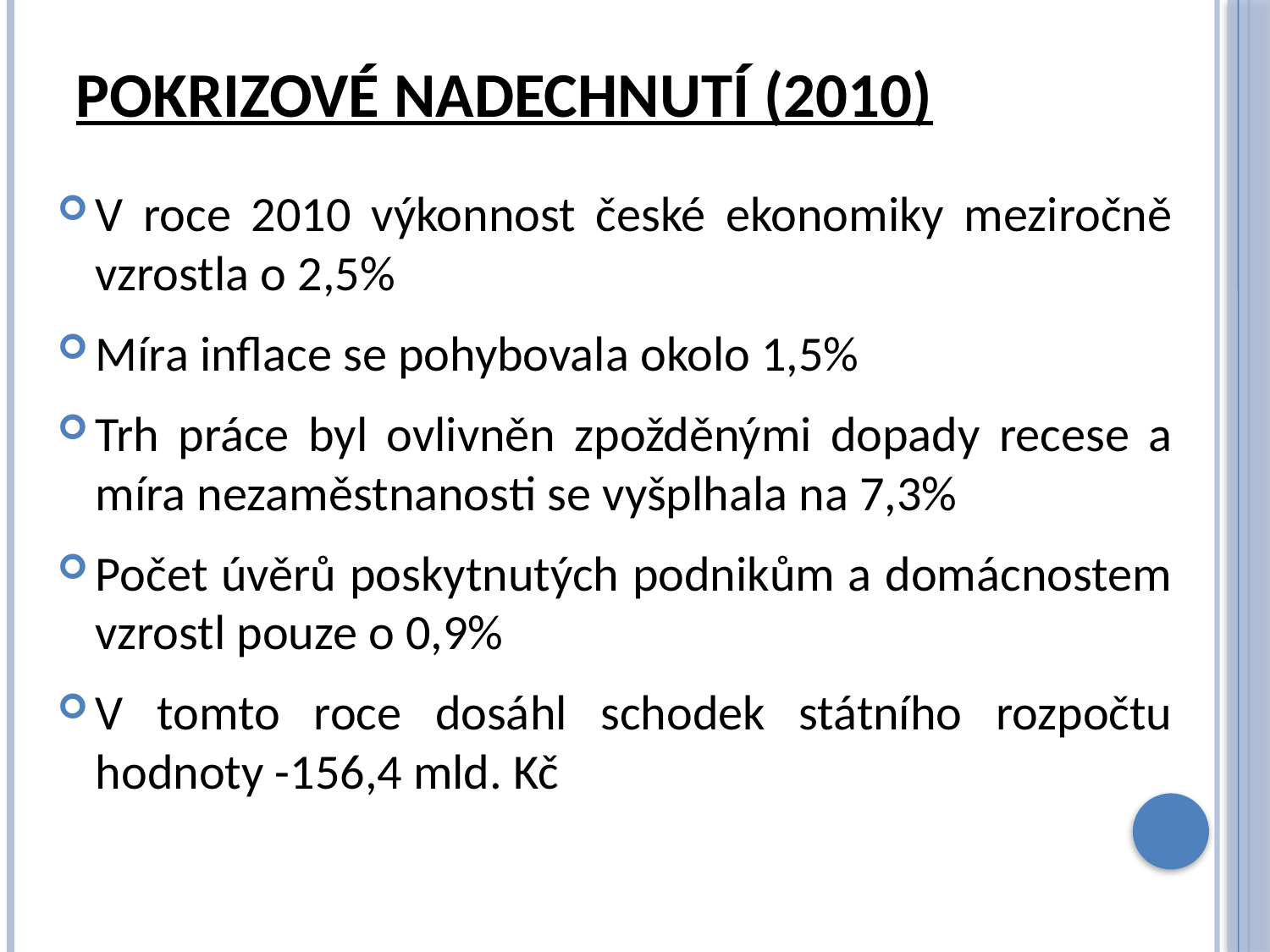

# Pokrizové nadechnutí (2010)
V roce 2010 výkonnost české ekonomiky meziročně vzrostla o 2,5%
Míra inflace se pohybovala okolo 1,5%
Trh práce byl ovlivněn zpožděnými dopady recese a míra nezaměstnanosti se vyšplhala na 7,3%
Počet úvěrů poskytnutých podnikům a domácnostem vzrostl pouze o 0,9%
V tomto roce dosáhl schodek státního rozpočtu hodnoty -156,4 mld. Kč